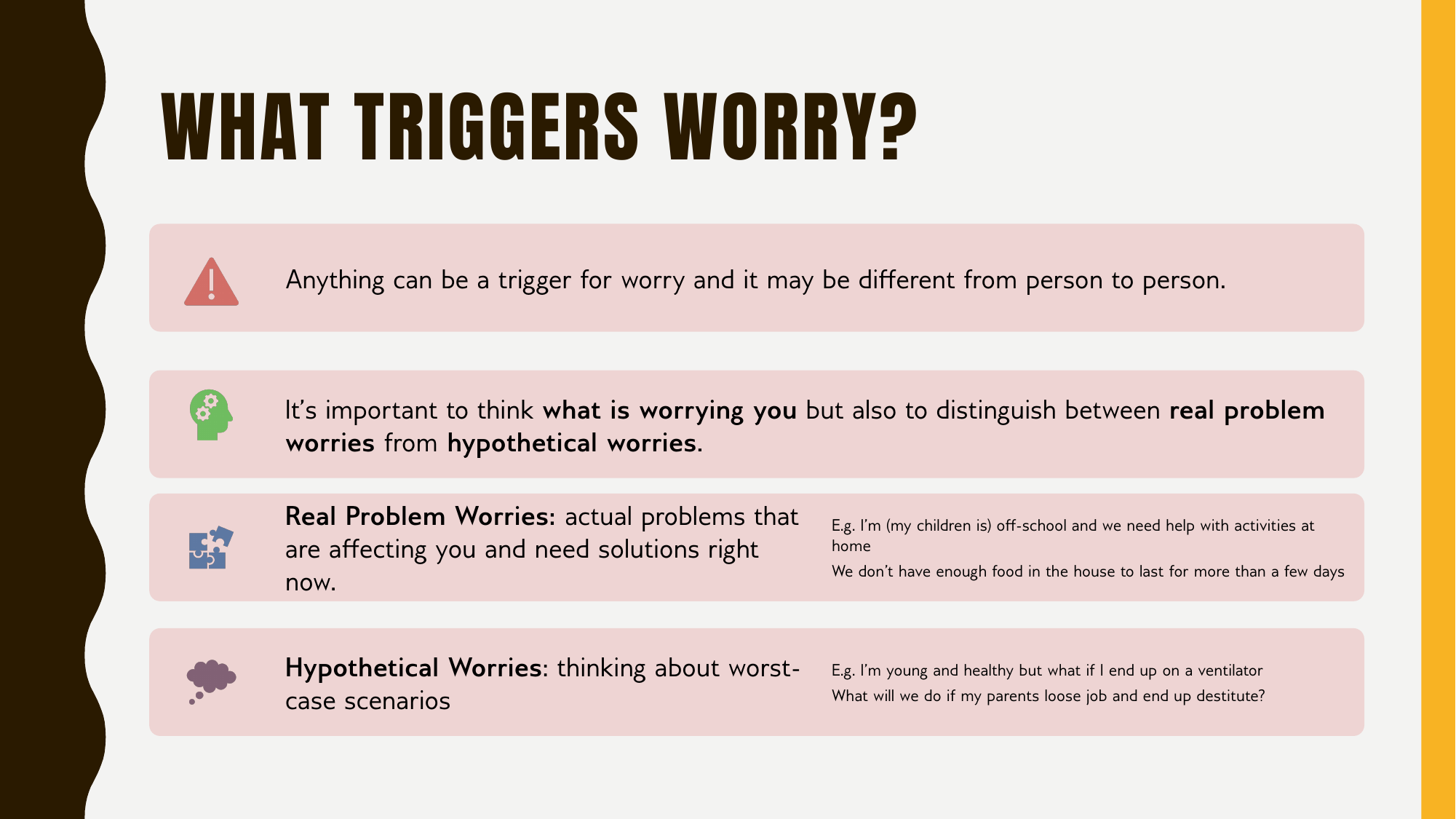

# What triggers worry?
Anything can be a trigger for worry and it may be different from person to person.
It’s important to think what is worrying you but also to distinguish between real problem worries from hypothetical worries.
Real Problem Worries: actual problems that are affecting you and need solutions right now.
E.g. I’m (my children is) off-school and we need help with activities at home
We don’t have enough food in the house to last for more than a few days
Hypothetical Worries: thinking about worst-case scenarios
E.g. I’m young and healthy but what if I end up on a ventilator
What will we do if my parents loose job and end up destitute?